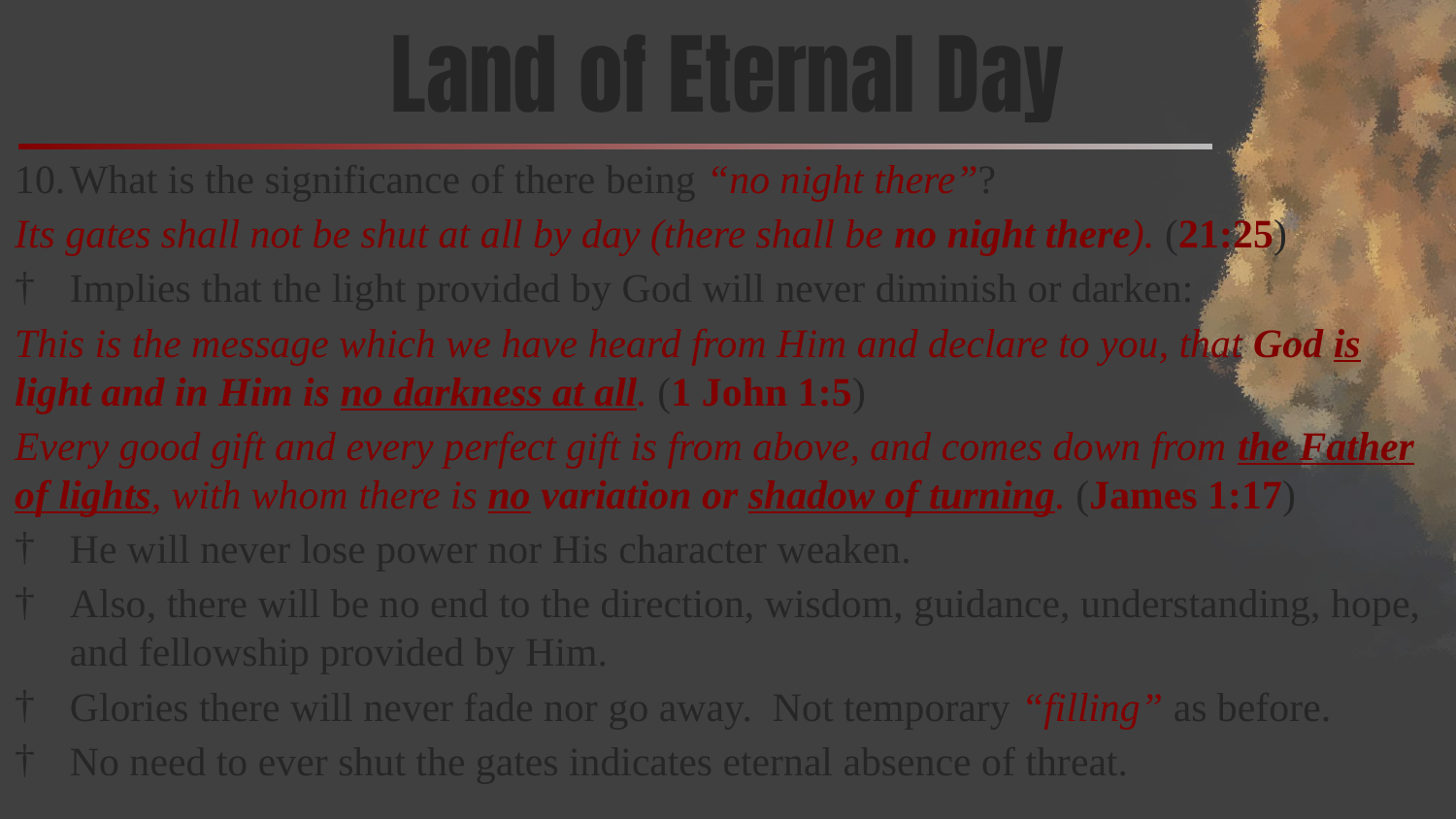

# Land of Eternal Day
What is the significance of there being “no night there”?
Its gates shall not be shut at all by day (there shall be no night there). (21:25)
Implies that the light provided by God will never diminish or darken:
This is the message which we have heard from Him and declare to you, that God is light and in Him is no darkness at all. (1 John 1:5)
Every good gift and every perfect gift is from above, and comes down from the Father of lights, with whom there is no variation or shadow of turning. (James 1:17)
He will never lose power nor His character weaken.
Also, there will be no end to the direction, wisdom, guidance, understanding, hope, and fellowship provided by Him.
Glories there will never fade nor go away.  Not temporary “filling” as before.
No need to ever shut the gates indicates eternal absence of threat.